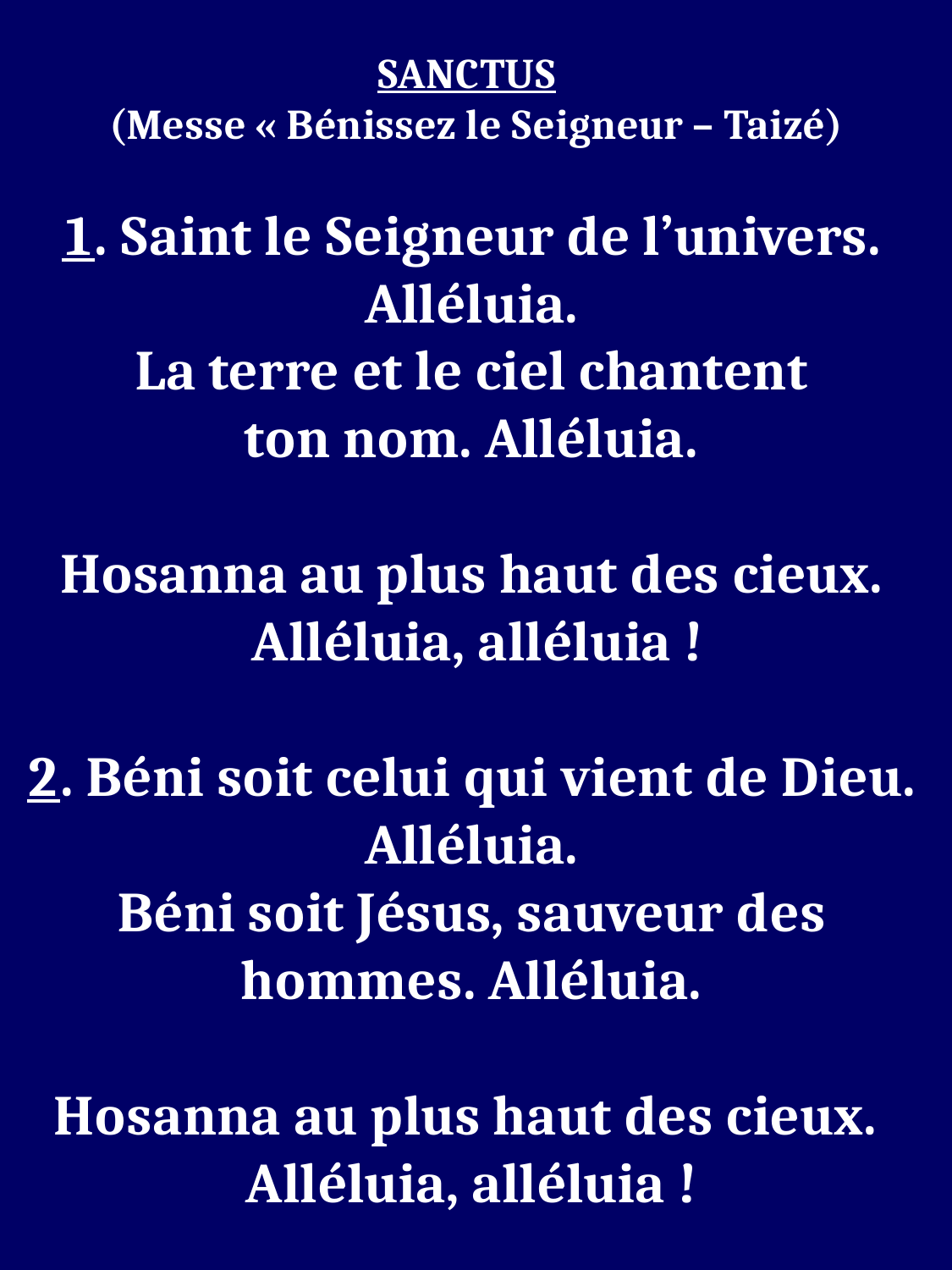

SANCTUS
 (Messe « Bénissez le Seigneur – Taizé)

1. Saint le Seigneur de l’univers. Alléluia.
La terre et le ciel chantent
ton nom. Alléluia.

Hosanna au plus haut des cieux.
 Alléluia, alléluia !

2. Béni soit celui qui vient de Dieu. Alléluia.
Béni soit Jésus, sauveur des hommes. Alléluia.

Hosanna au plus haut des cieux.
Alléluia, alléluia !